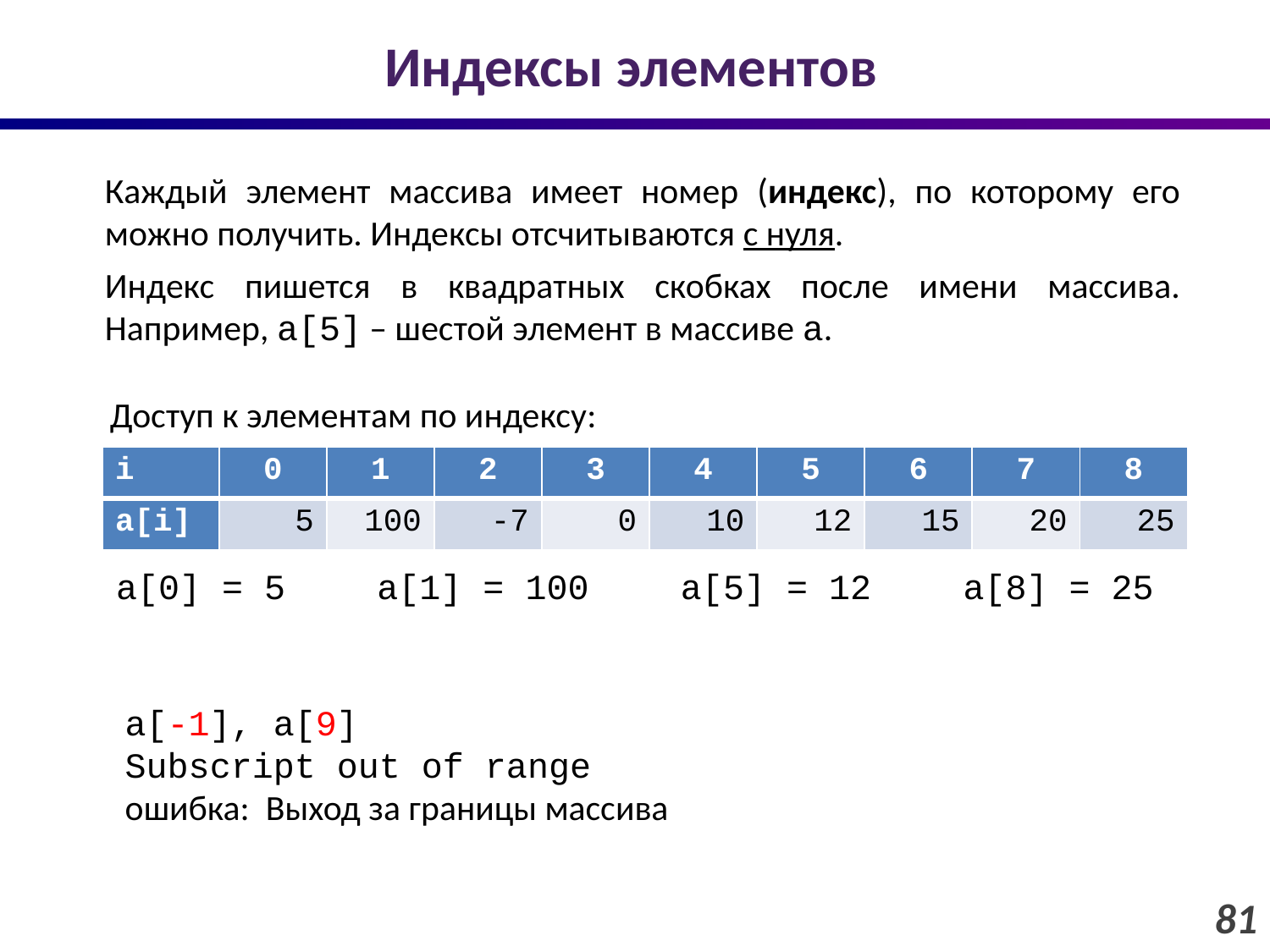

# Индексы элементов
Каждый элемент массива имеет номер (индекс), по которому его можно получить. Индексы отсчитываются с нуля.
Индекс пишется в квадратных скобках после имени массива. Например, a[5] – шестой элемент в массиве a.
Доступ к элементам по индексу:
| i | 0 | 1 | 2 | 3 | 4 | 5 | 6 | 7 | 8 |
| --- | --- | --- | --- | --- | --- | --- | --- | --- | --- |
| a[i] | 5 | 100 | -7 | 0 | 10 | 12 | 15 | 20 | 25 |
a[0] = 5
a[1] = 100
a[5] = 12
a[8] = 25
a[-1], a[9]
Subscript out of range
ошибка:  Выход за границы массива
81